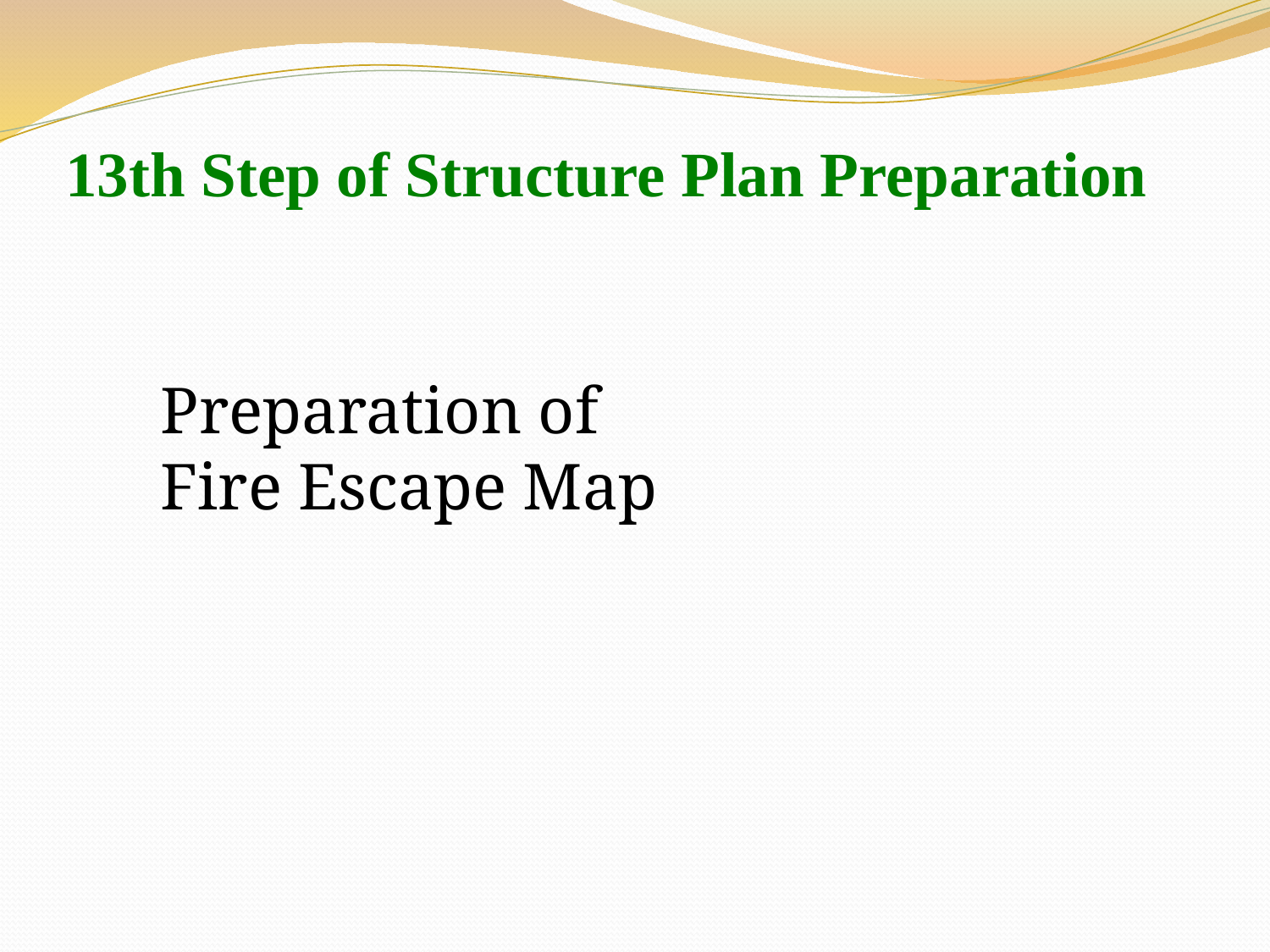

13th Step of Structure Plan Preparation
Preparation of
Fire Escape Map